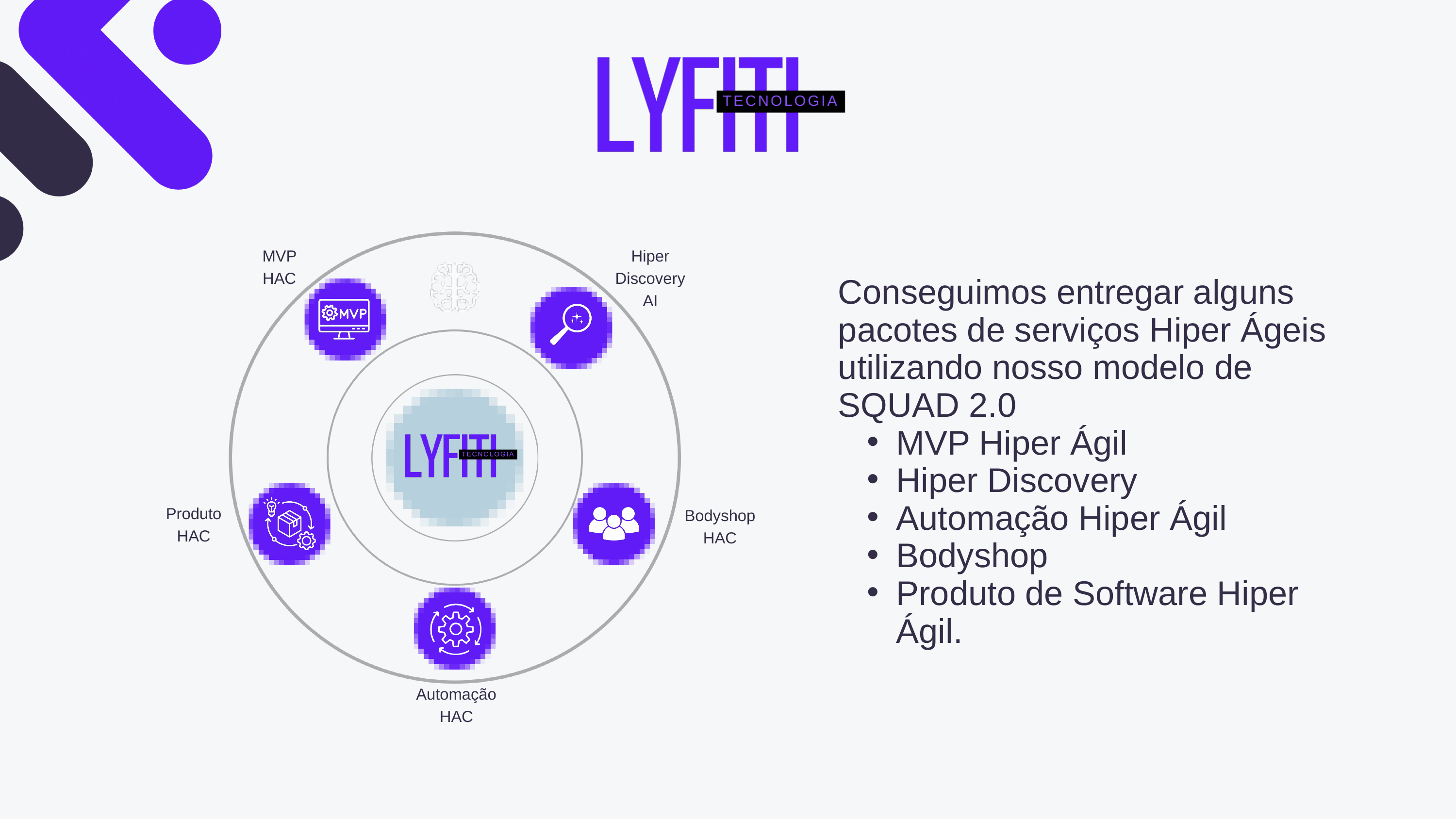

MVP HAC
Hiper Discovery
AI

Conseguimos entregar alguns pacotes de serviços Hiper Ágeis utilizando nosso modelo de SQUAD 2.0
MVP Hiper Ágil
Hiper Discovery
Automação Hiper Ágil
Bodyshop
Produto de Software Hiper Ágil.

Produto HAC
Bodyshop HAC

Automação HAC